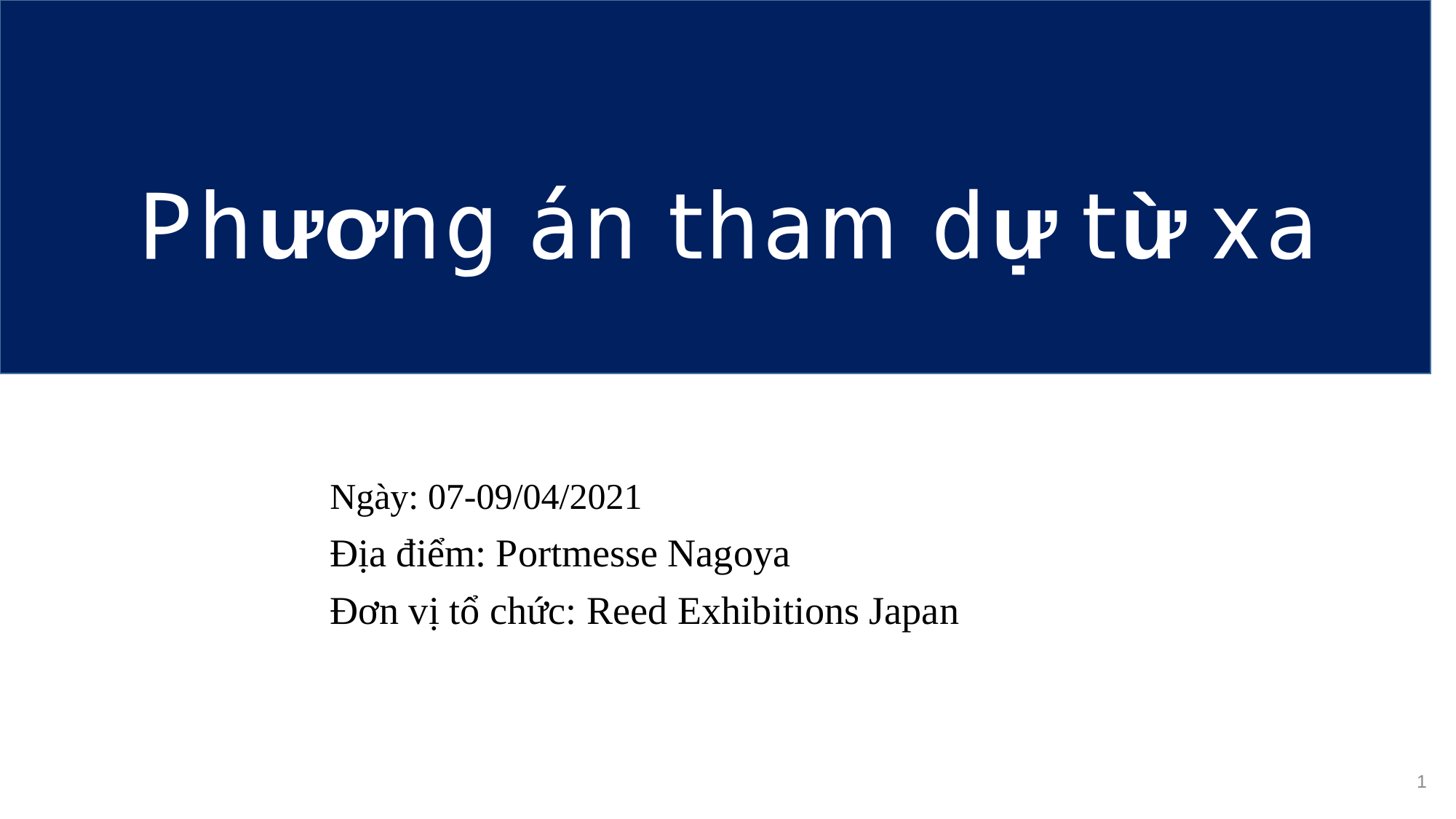

Phương án tham dự từ xa

#
Ngày: 07-09/04/2021
Địa điểm: Portmesse Nagoya
Đơn vị tổ chức: Reed Exhibitions Japan
1